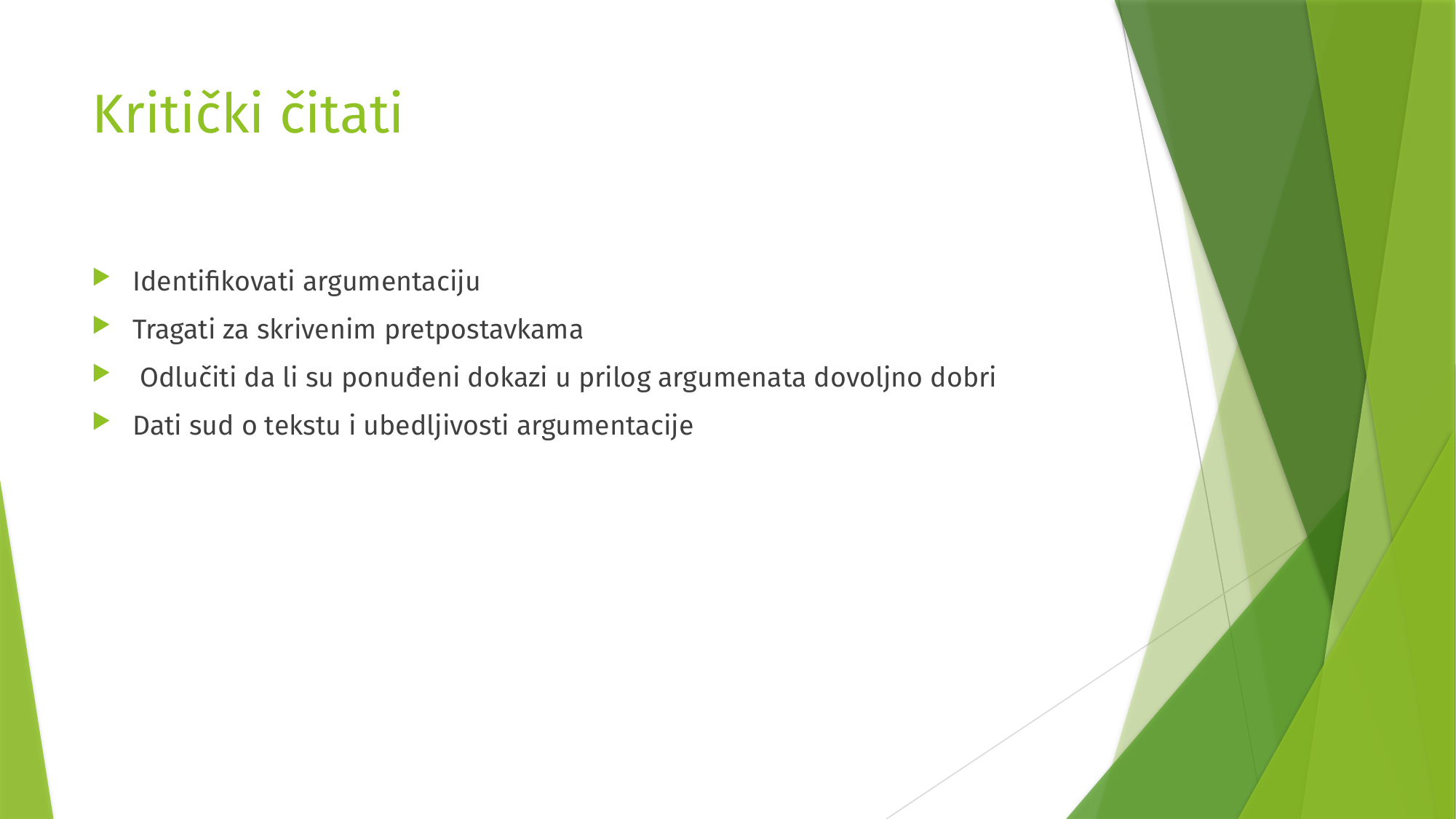

# Kritički čitati
Identifikovati argumentaciju
Tragati za skrivenim pretpostavkama
 Odlučiti da li su ponuđeni dokazi u prilog argumenata dovoljno dobri
Dati sud o tekstu i ubedljivosti argumentacije